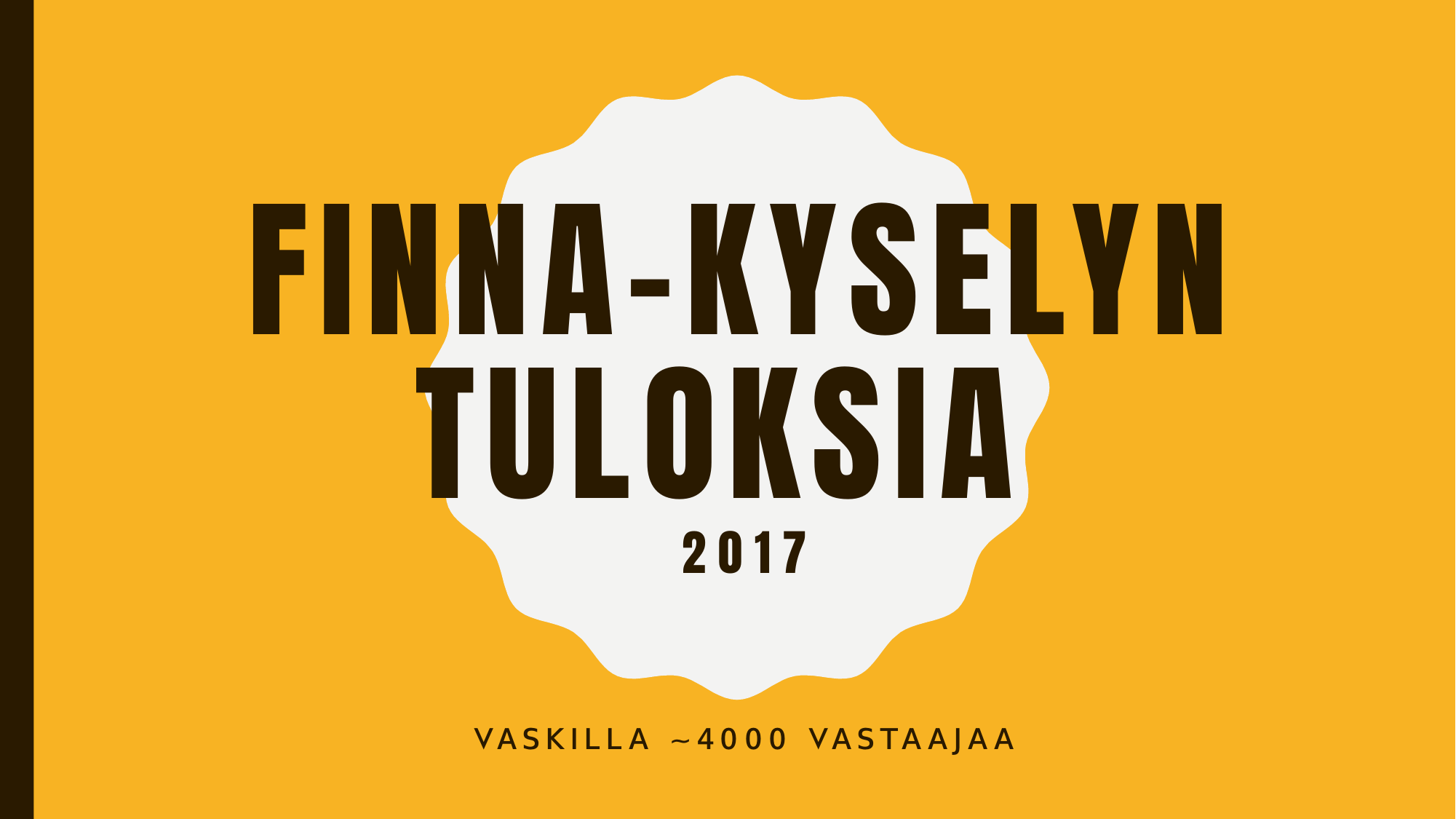

# Finna-kyselyn tuloksia 2017
Vaskilla ~4000 vastaajaa